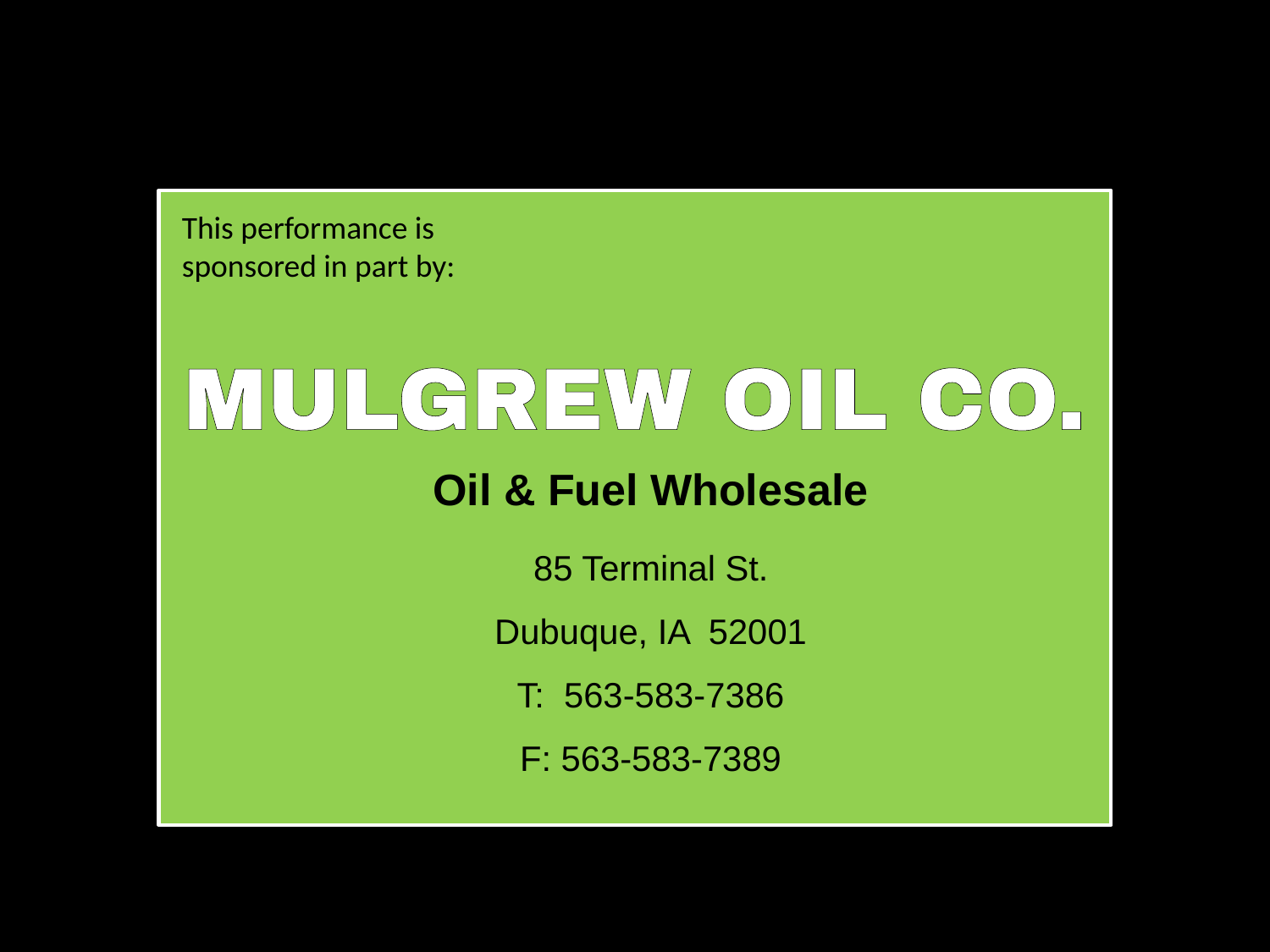

This performance is sponsored in part by:
MULGREW OIL CO.
Oil & Fuel Wholesale

85 Terminal St.

Dubuque, IA  52001

T:  563-583-7386

F: 563-583-7389